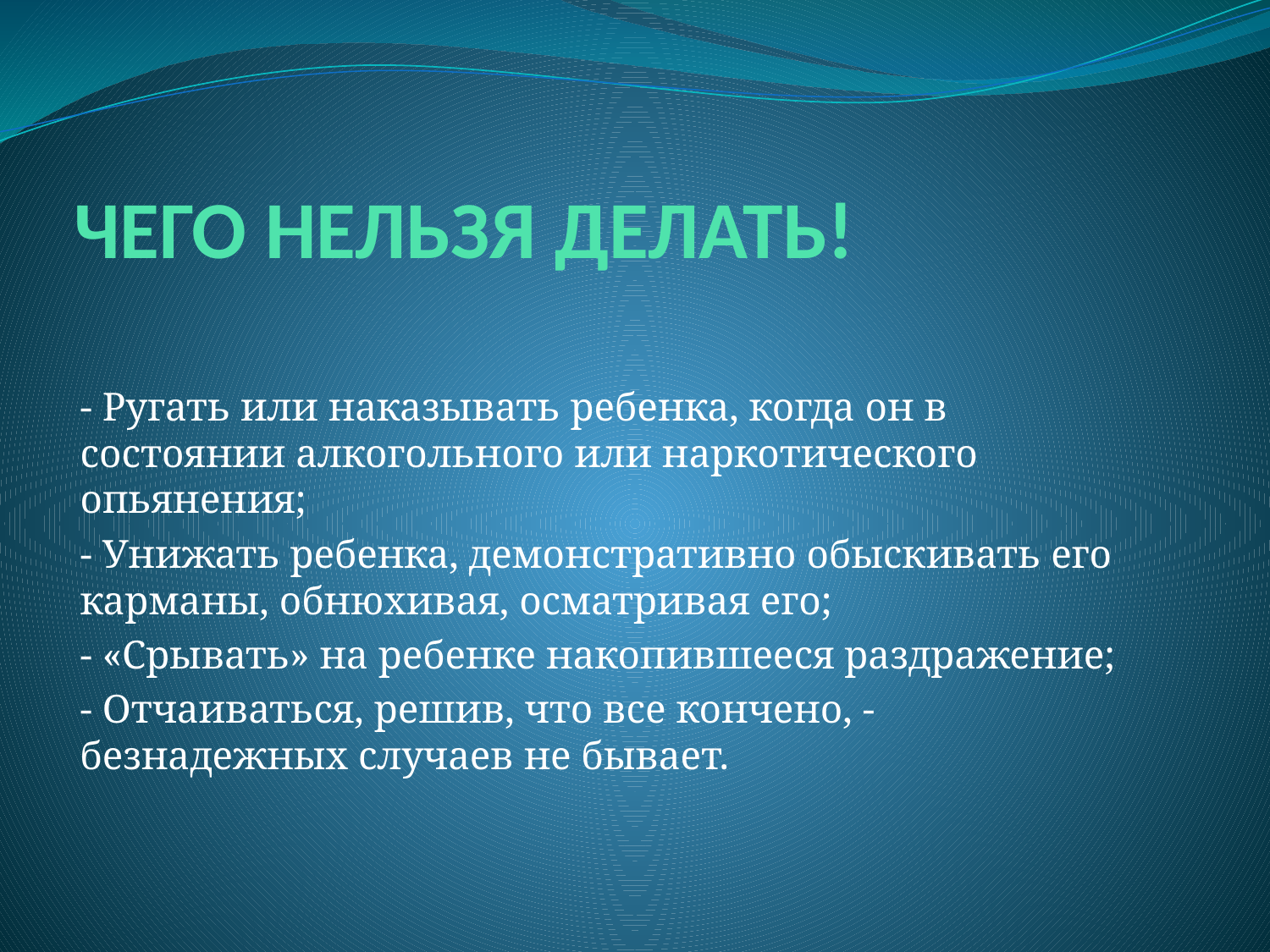

ЧЕГО НЕЛЬЗЯ ДЕЛАТЬ!
- Ругать или наказывать ребенка, когда он в состоянии алкогольного или наркотического опьянения;
- Унижать ребенка, демонстративно обыскивать его карманы, обнюхивая, осматривая его;
- «Срывать» на ребенке накопившееся раздражение;
- Отчаиваться, решив, что все кончено, - безнадежных случаев не бывает.